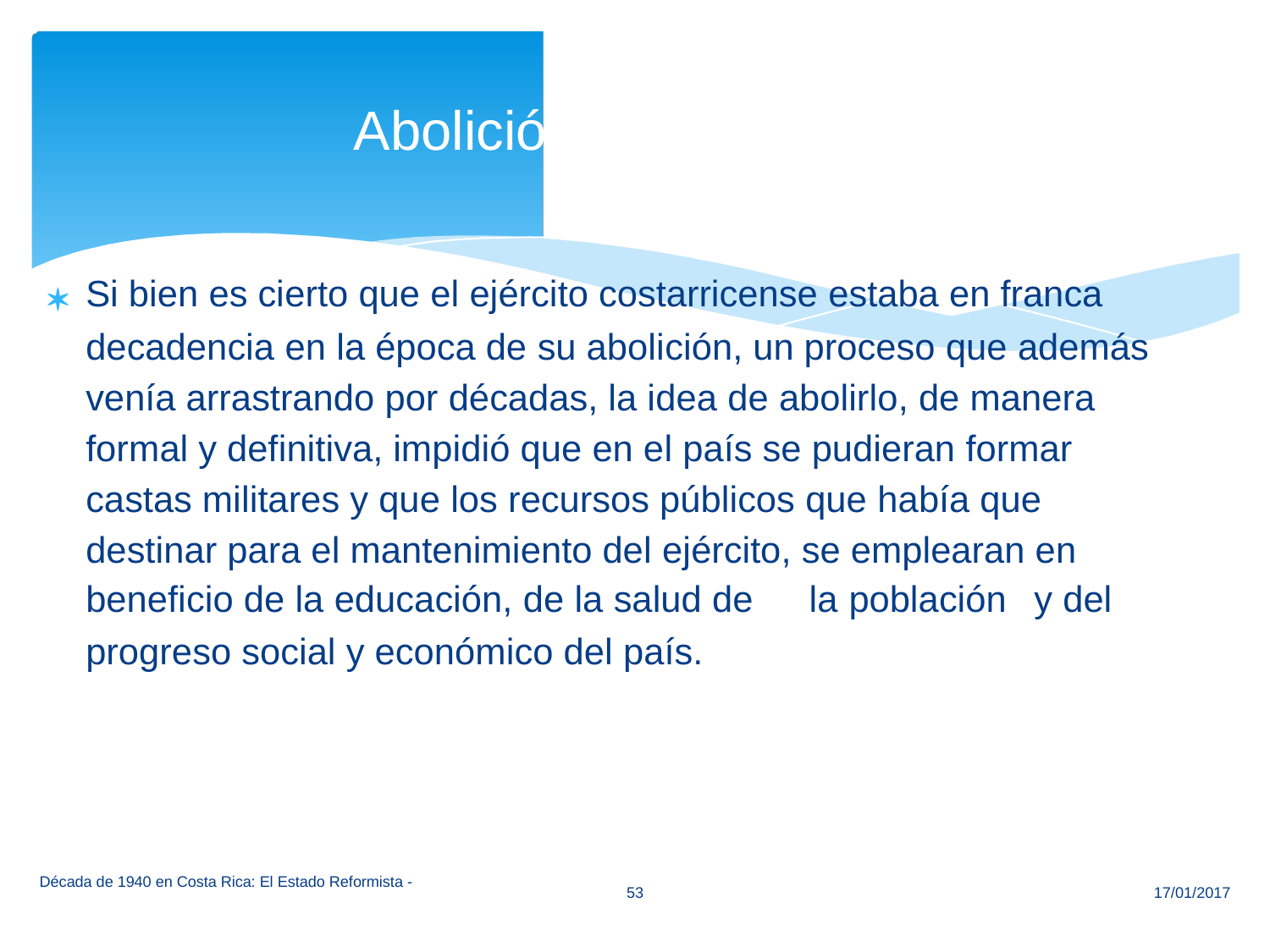

Abolición del Ejército

∗
Si bien es cierto que el ejército costarricense estaba en franca
decadencia en la época de su abolición, un proceso que además
venía arrastrando por décadas, la idea de abolirlo, de manera
formal y definitiva, impidió que en el país se pudieran formar
castas militares y que los recursos públicos que había que
destinar para el mantenimiento del ejército, se emplearan en
beneficio de la educación, de la salud de
progreso social y económico del país.
la
población
y
del
Década de 1940 en Costa Rica: El Estado Reformista -

53
17/01/2017